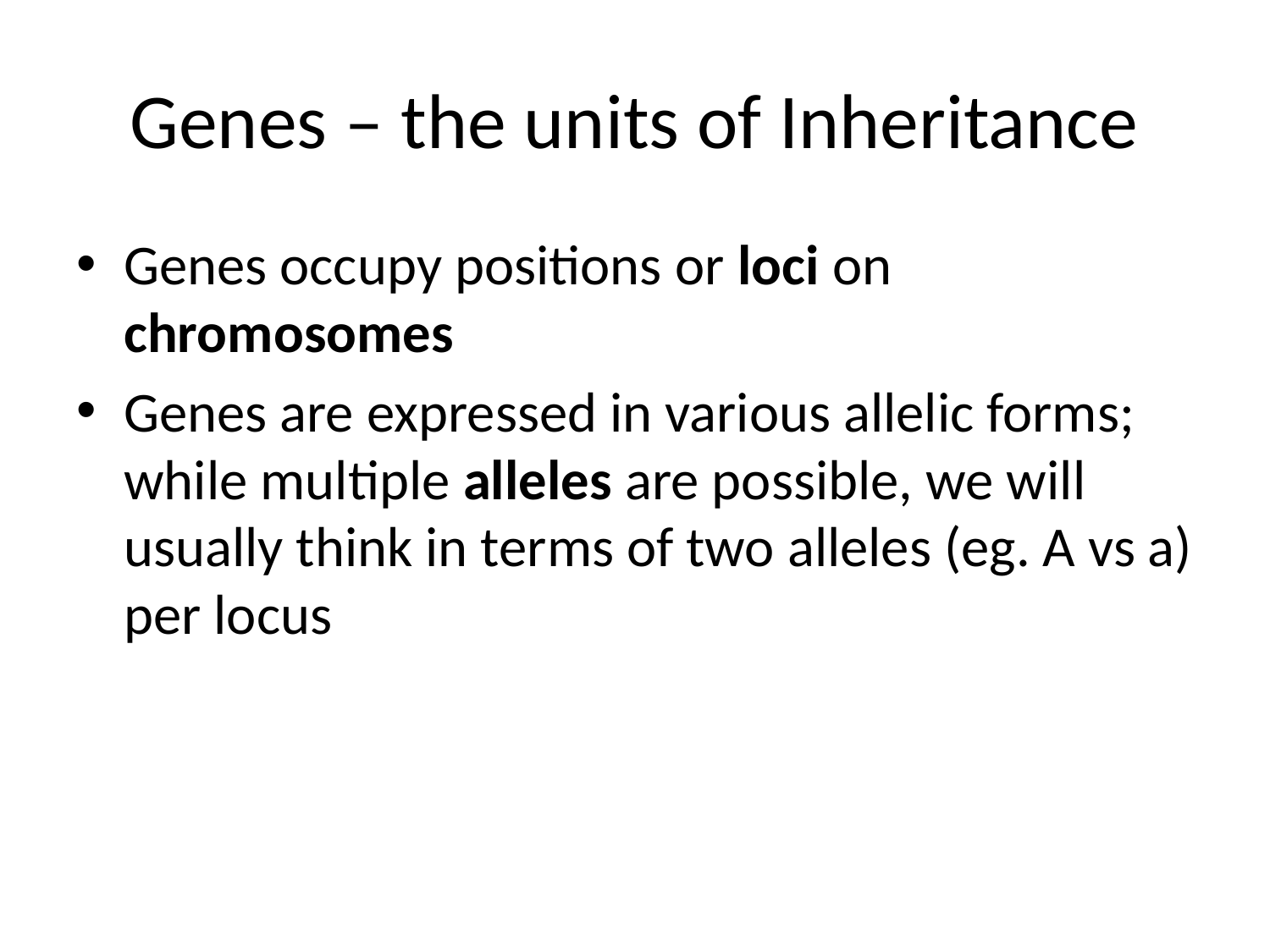

# Genes – the units of Inheritance
Genes occupy positions or loci on chromosomes
Genes are expressed in various allelic forms; while multiple alleles are possible, we will usually think in terms of two alleles (eg. A vs a) per locus